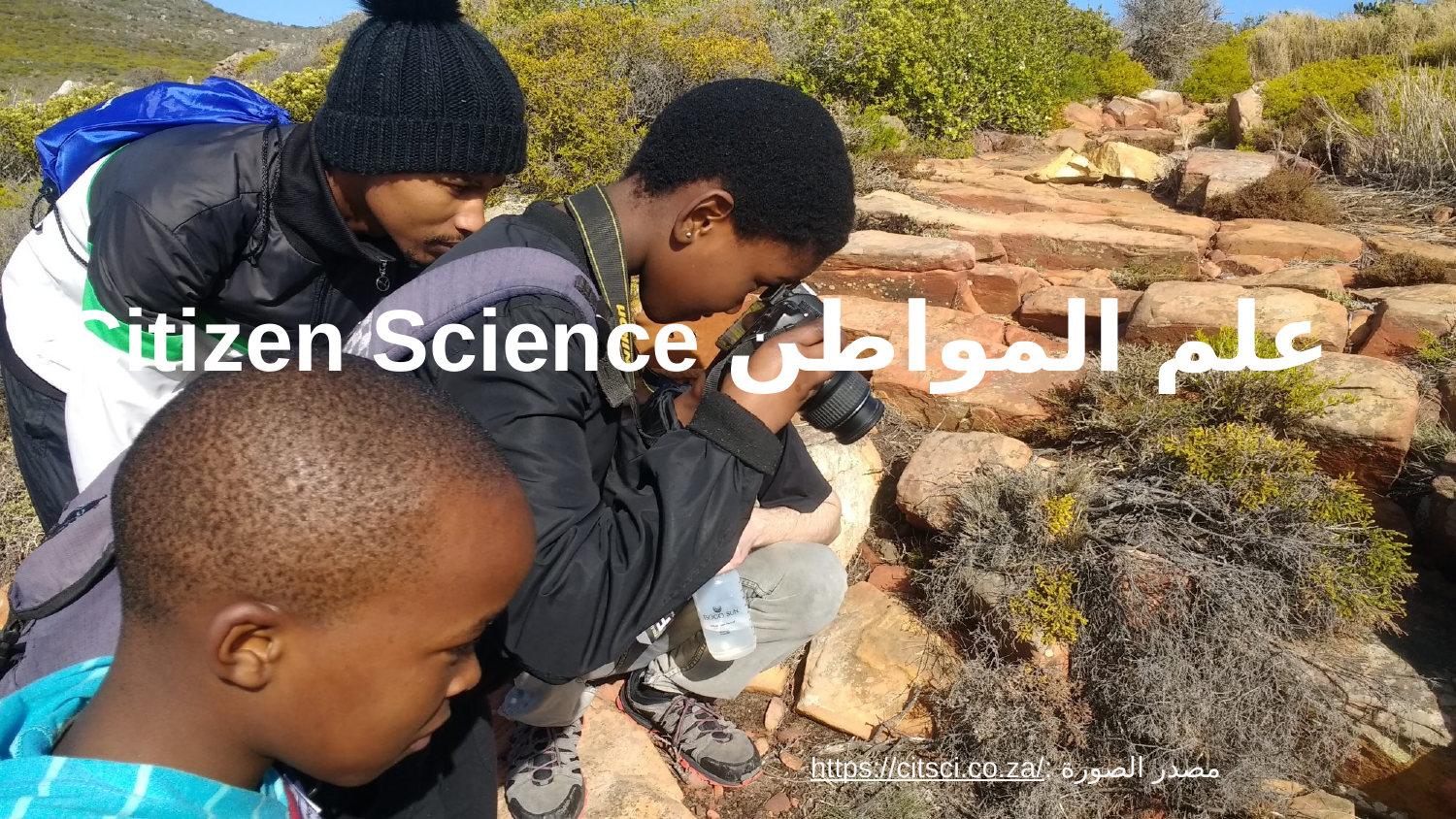

# Citizen Science علم المواطن
https://citsci.co.za/: مصدر الصورة